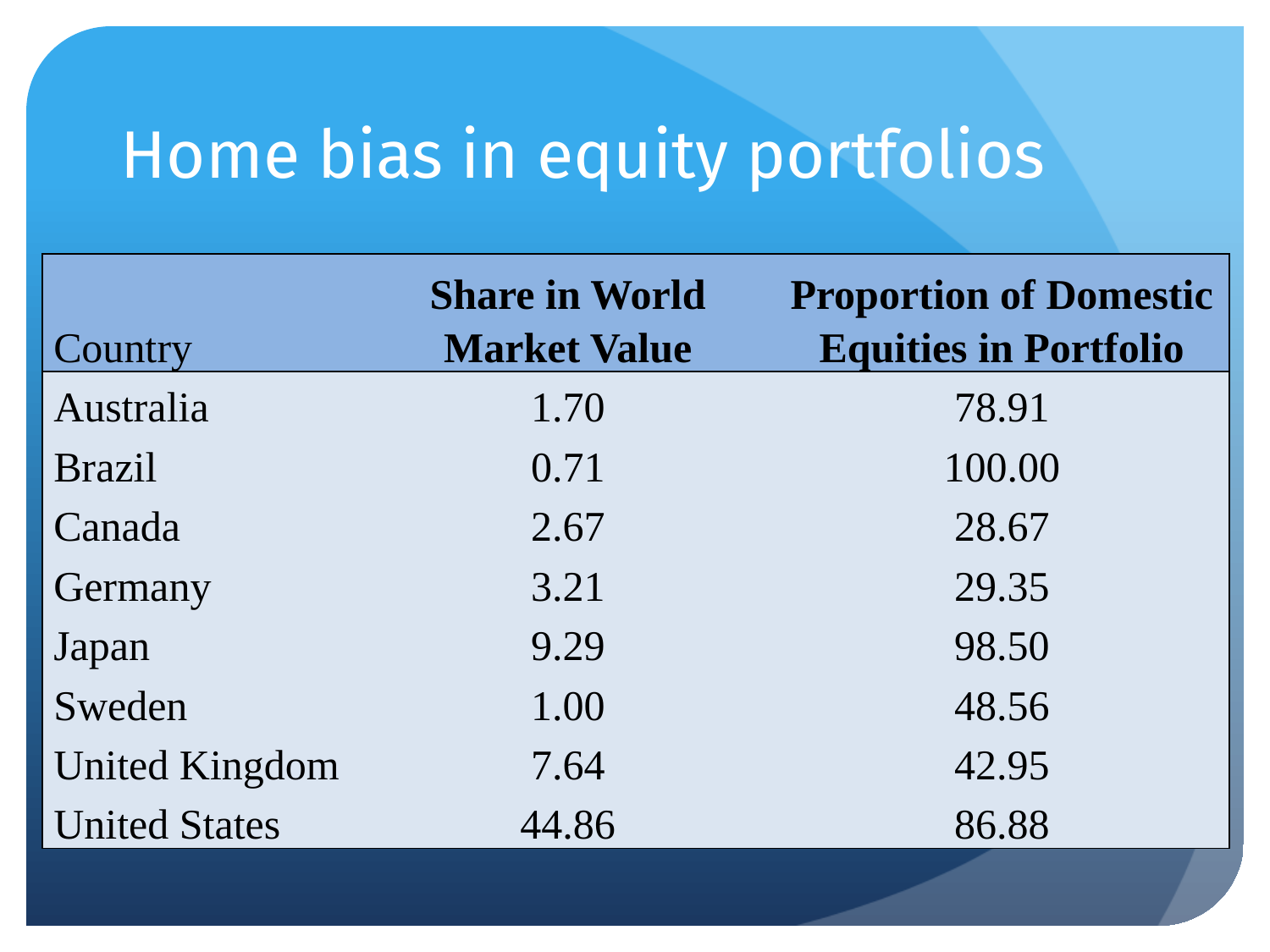

# Home bias in equity portfolios
| Country | Share in World Market Value | Proportion of Domestic Equities in Portfolio |
| --- | --- | --- |
| Australia | 1.70 | 78.91 |
| Brazil | 0.71 | 100.00 |
| Canada | 2.67 | 28.67 |
| Germany | 3.21 | 29.35 |
| Japan | 9.29 | 98.50 |
| Sweden | 1.00 | 48.56 |
| United Kingdom | 7.64 | 42.95 |
| United States | 44.86 | 86.88 |